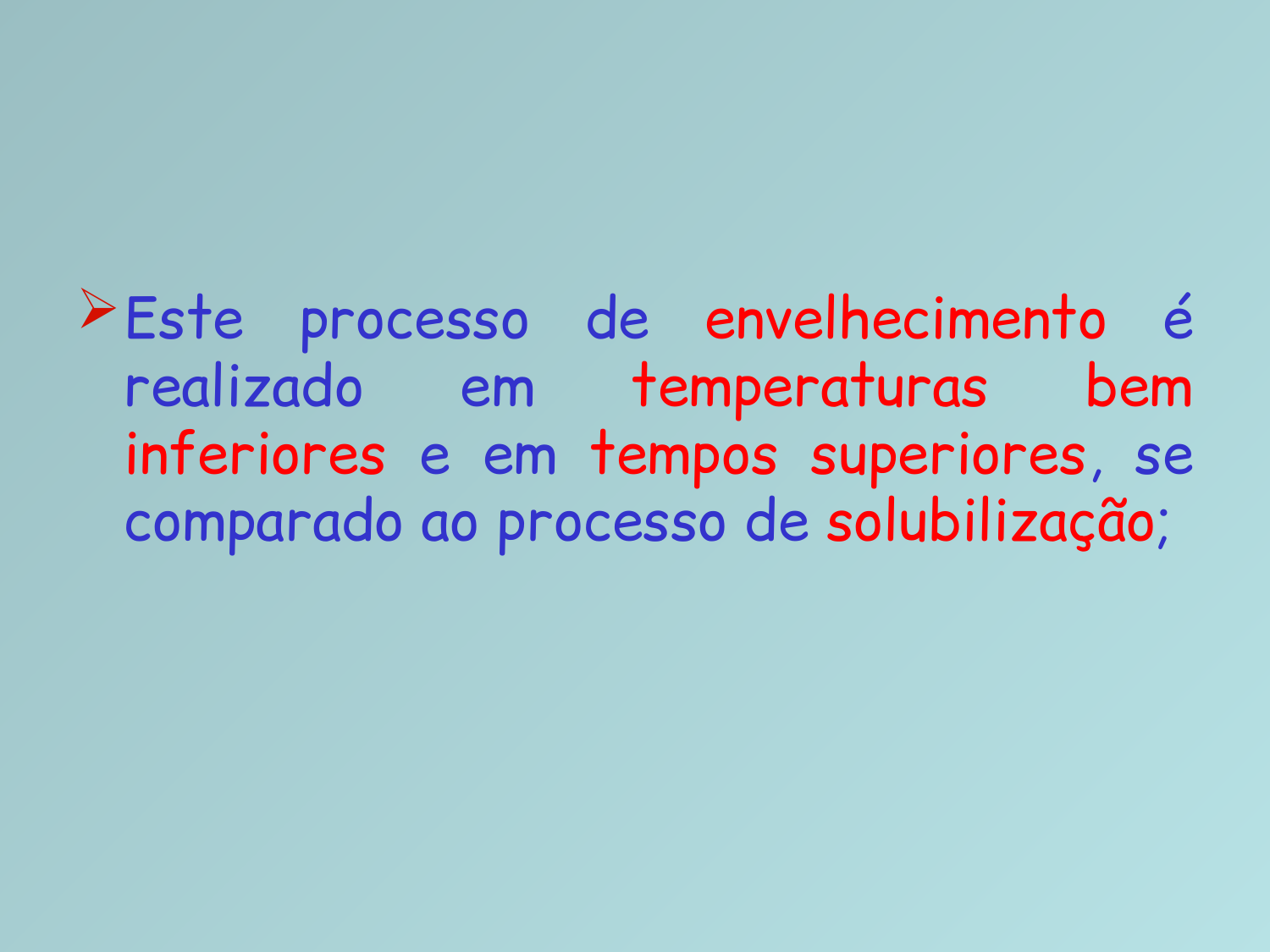

Este processo de envelhecimento é realizado em temperaturas bem inferiores e em tempos superiores, se comparado ao processo de solubilização;